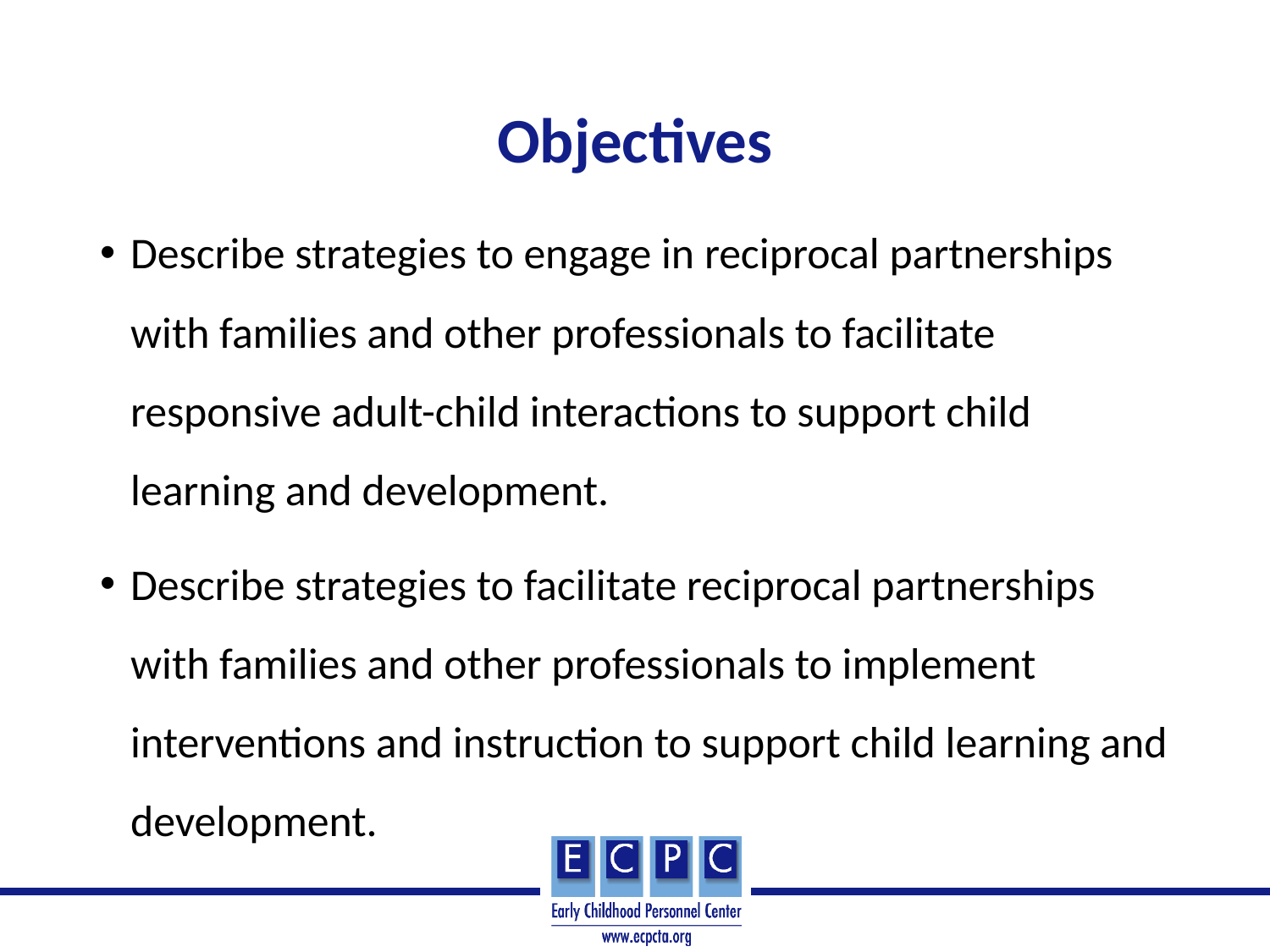

# Objectives
Describe strategies to engage in reciprocal partnerships with families and other professionals to facilitate responsive adult-child interactions to support child learning and development.
Describe strategies to facilitate reciprocal partnerships with families and other professionals to implement interventions and instruction to support child learning and development.